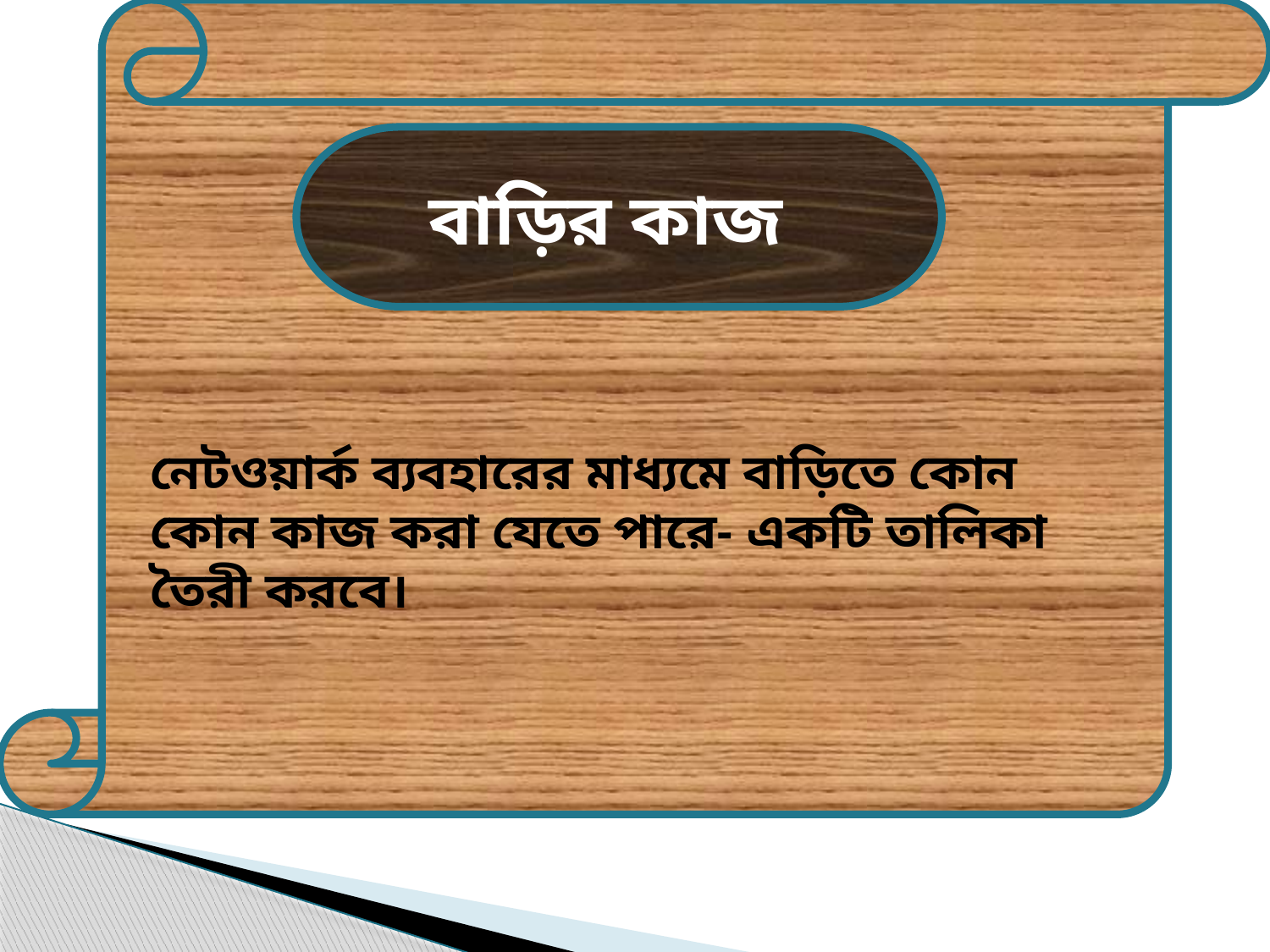

বাড়ির কাজ
নেটওয়ার্ক ব্যবহারের মাধ্যমে বাড়িতে কোন কোন কাজ করা যেতে পারে- একটি তালিকা তৈরী করবে।